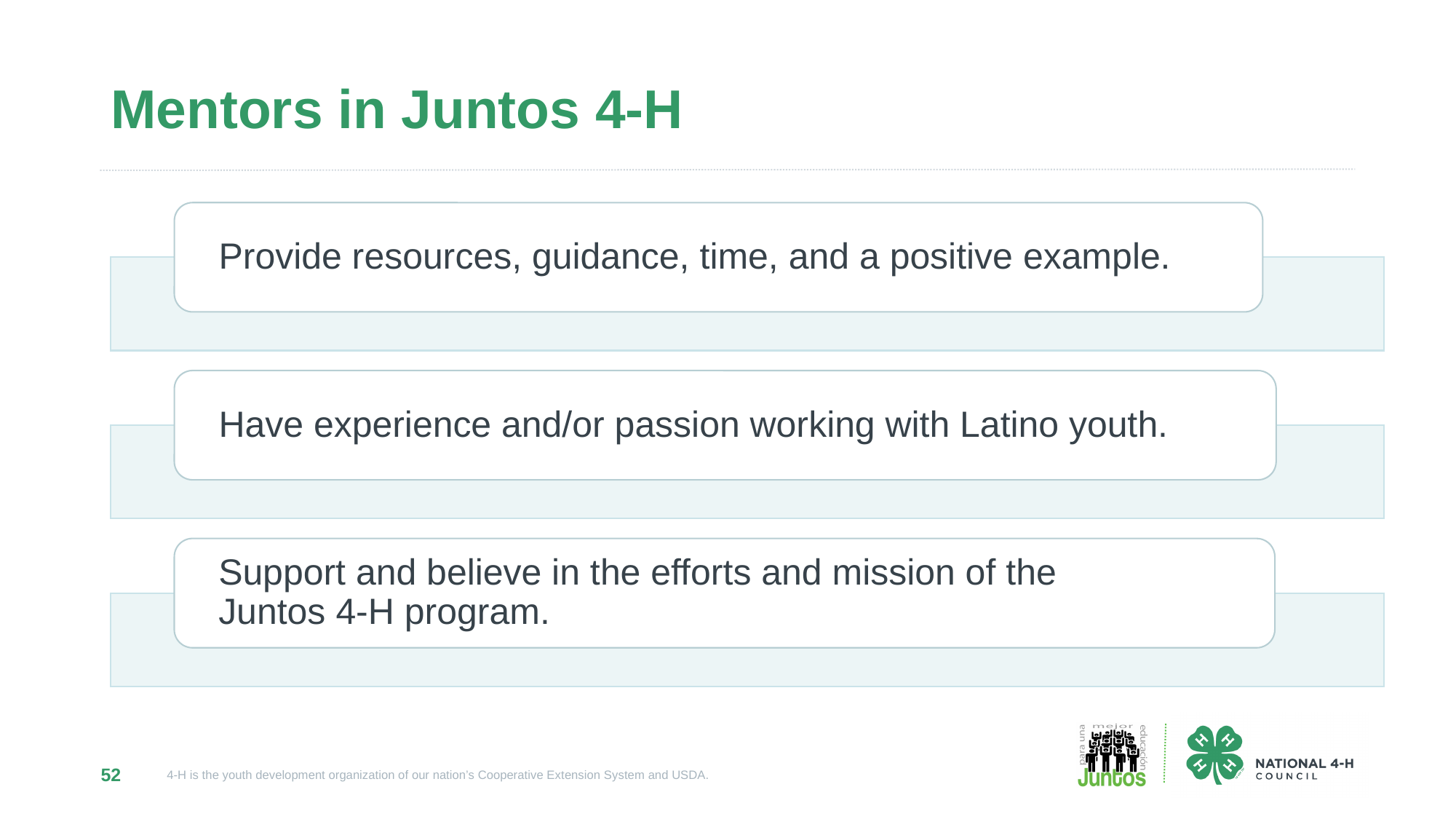

# Mentors in Juntos 4-H

Provide resources, guidance, time, and a positive example.
Have experience and/or passion working with Latino youth.
Support and believe in the efforts and mission of the
Juntos 4-H program.
52